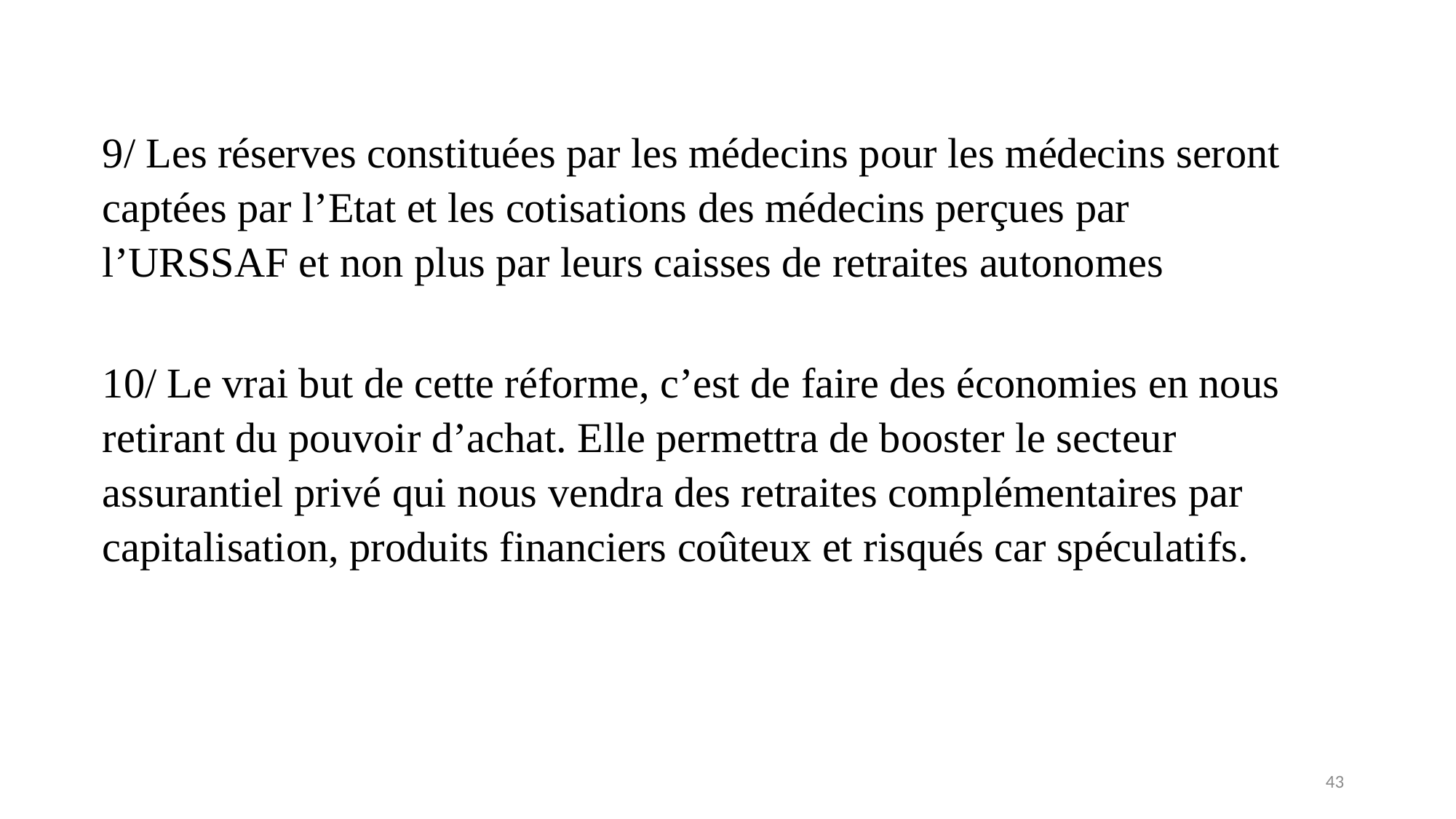

9/ Les réserves constituées par les médecins pour les médecins seront captées par l’Etat et les cotisations des médecins perçues par l’URSSAF et non plus par leurs caisses de retraites autonomes
10/ Le vrai but de cette réforme, c’est de faire des économies en nous retirant du pouvoir d’achat. Elle permettra de booster le secteur assurantiel privé qui nous vendra des retraites complémentaires par capitalisation, produits financiers coûteux et risqués car spéculatifs.
43